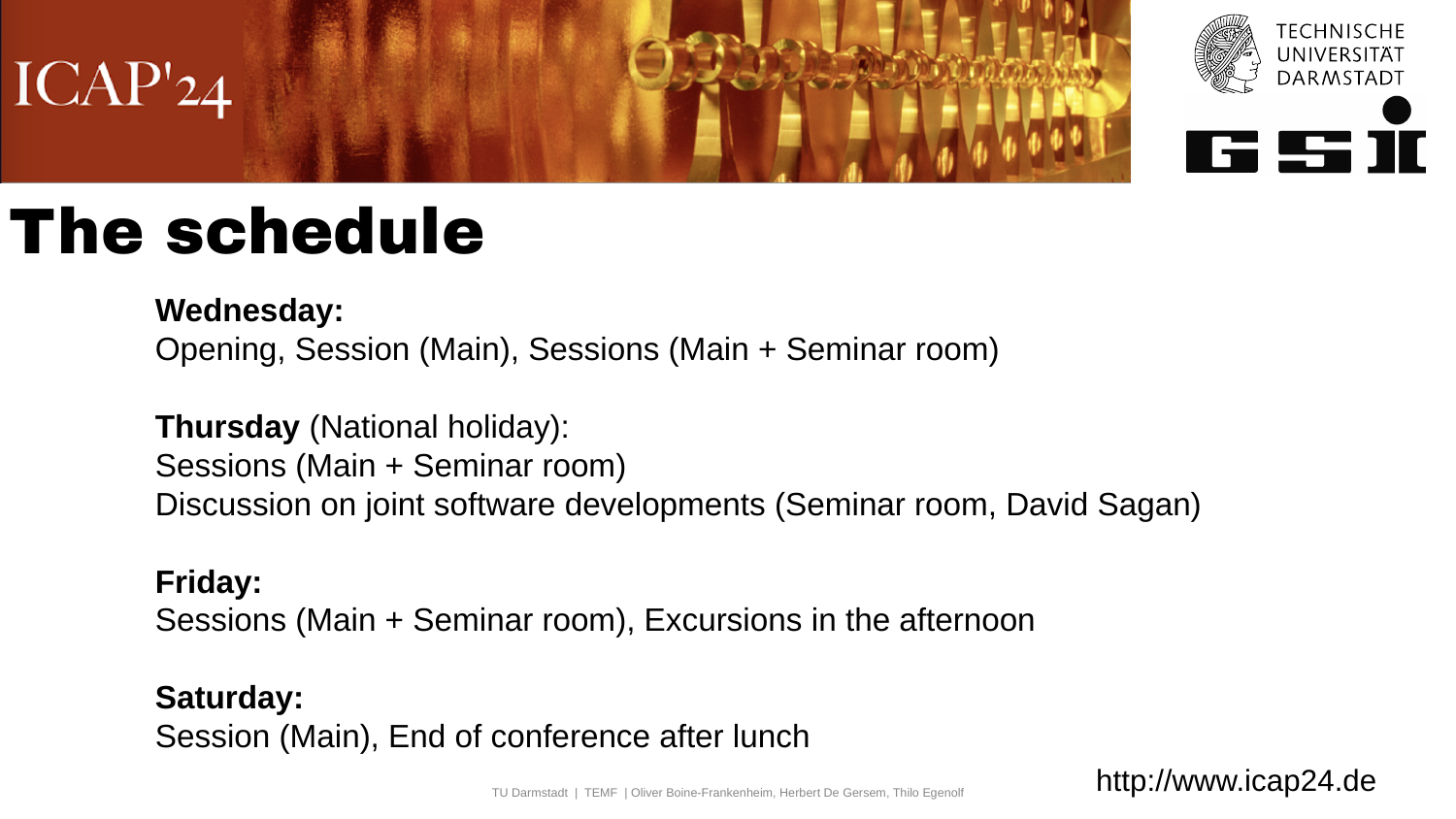

# The schedule
Wednesday:
Opening, Session (Main), Sessions (Main + Seminar room)

Thursday (National holiday):
Sessions (Main + Seminar room)
Discussion on joint software developments (Seminar room, David Sagan)

Friday:
Sessions (Main + Seminar room), Excursions in the afternoon

Saturday:
Session (Main), End of conference after lunch
http://www.icap24.de